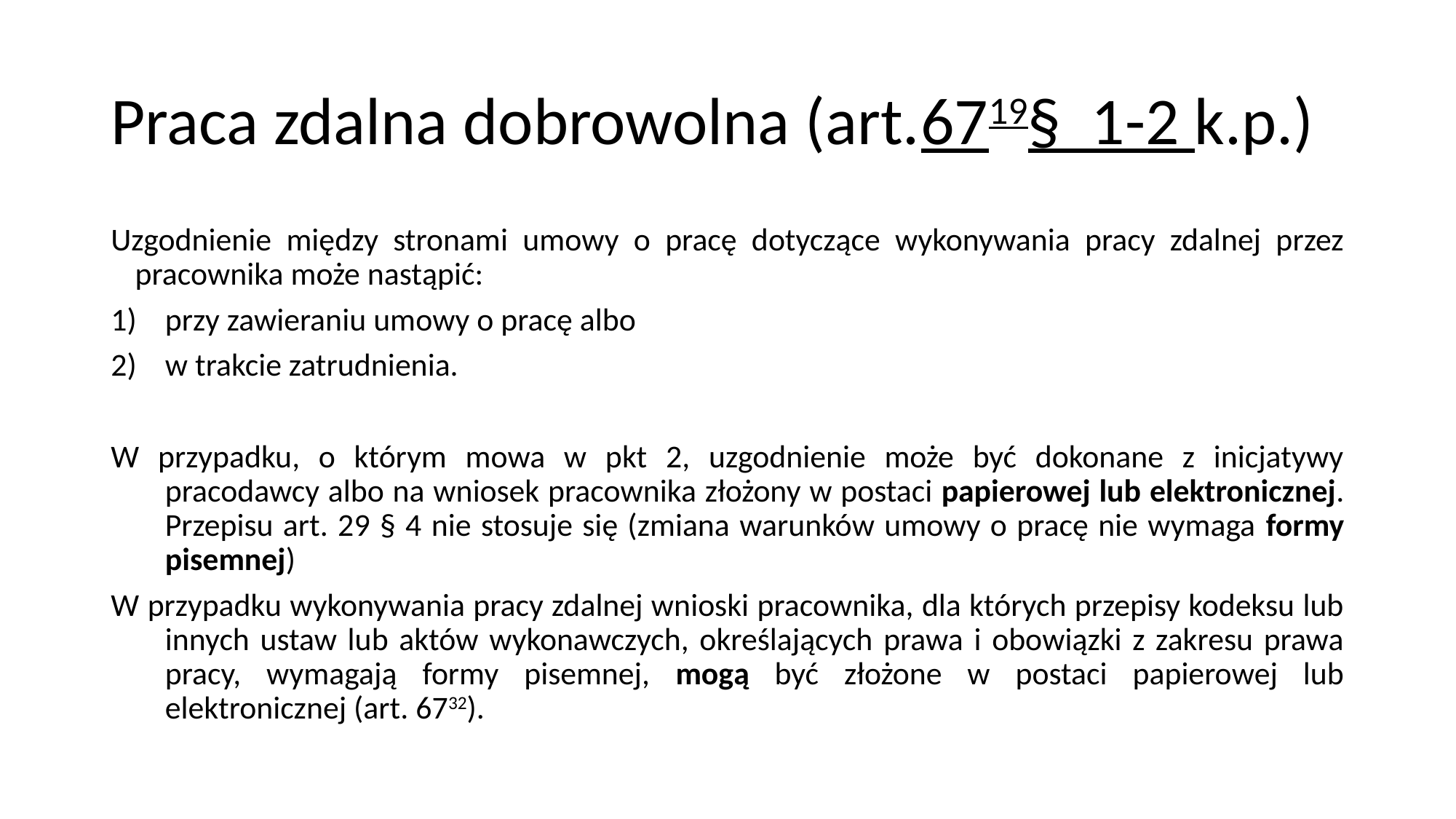

# Praca zdalna dobrowolna (art.6719§  1-2 k.p.)
Uzgodnienie między stronami umowy o pracę dotyczące wykonywania pracy zdalnej przez pracownika może nastąpić:
przy zawieraniu umowy o pracę albo
w trakcie zatrudnienia.

W przypadku, o którym mowa w pkt 2, uzgodnienie może być dokonane z inicjatywy pracodawcy albo na wniosek pracownika złożony w postaci papierowej lub elektronicznej. Przepisu art. 29 § 4 nie stosuje się (zmiana warunków umowy o pracę nie wymaga formy pisemnej)
W przypadku wykonywania pracy zdalnej wnioski pracownika, dla których przepisy kodeksu lub innych ustaw lub aktów wykonawczych, określających prawa i obowiązki z zakresu prawa pracy, wymagają formy pisemnej, mogą być złożone w postaci papierowej lub elektronicznej (art. 6732).